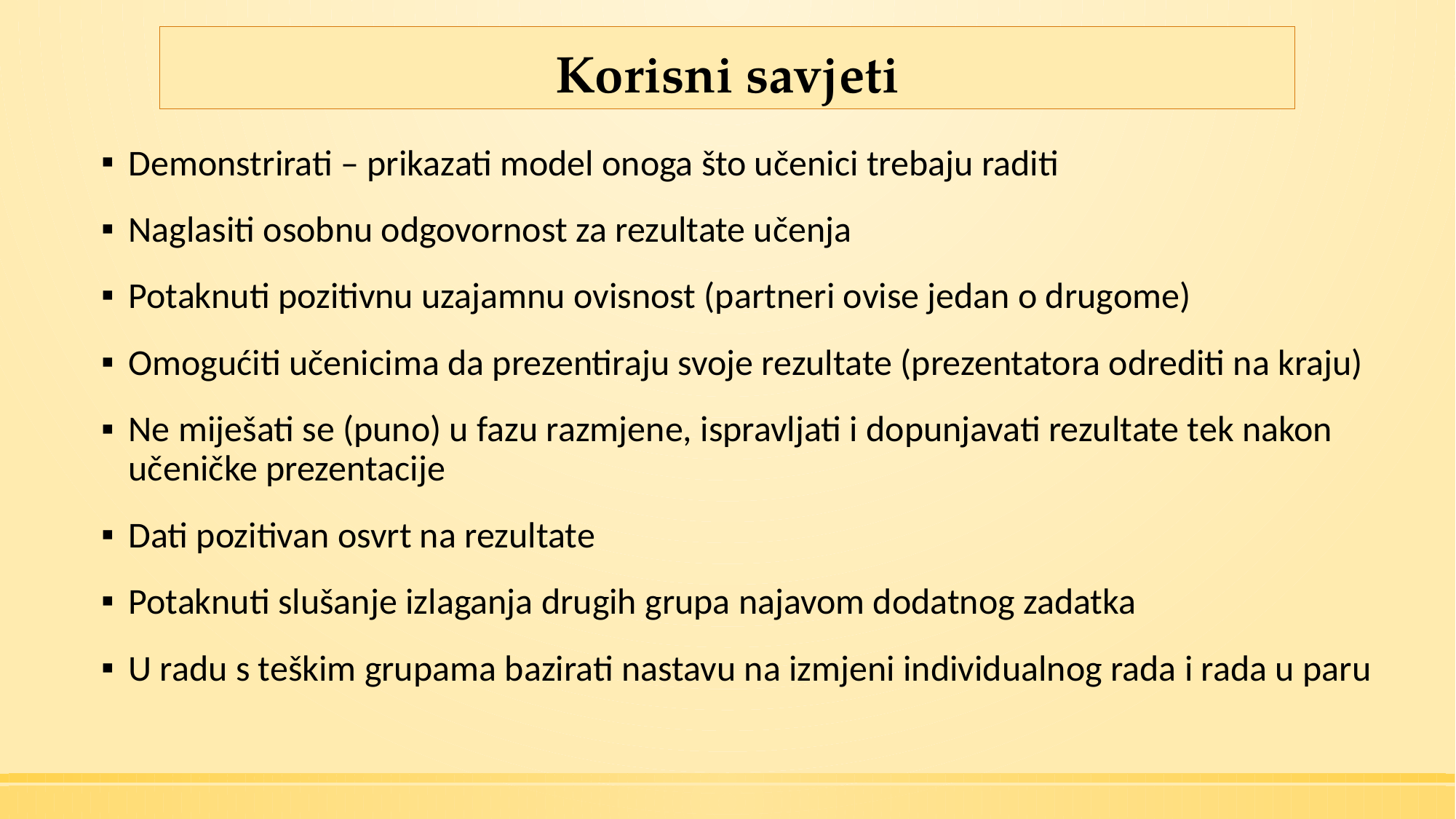

# Korisni savjeti
Demonstrirati – prikazati model onoga što učenici trebaju raditi
Naglasiti osobnu odgovornost za rezultate učenja
Potaknuti pozitivnu uzajamnu ovisnost (partneri ovise jedan o drugome)
Omogućiti učenicima da prezentiraju svoje rezultate (prezentatora odrediti na kraju)
Ne miješati se (puno) u fazu razmjene, ispravljati i dopunjavati rezultate tek nakon učeničke prezentacije
Dati pozitivan osvrt na rezultate
Potaknuti slušanje izlaganja drugih grupa najavom dodatnog zadatka
U radu s teškim grupama bazirati nastavu na izmjeni individualnog rada i rada u paru